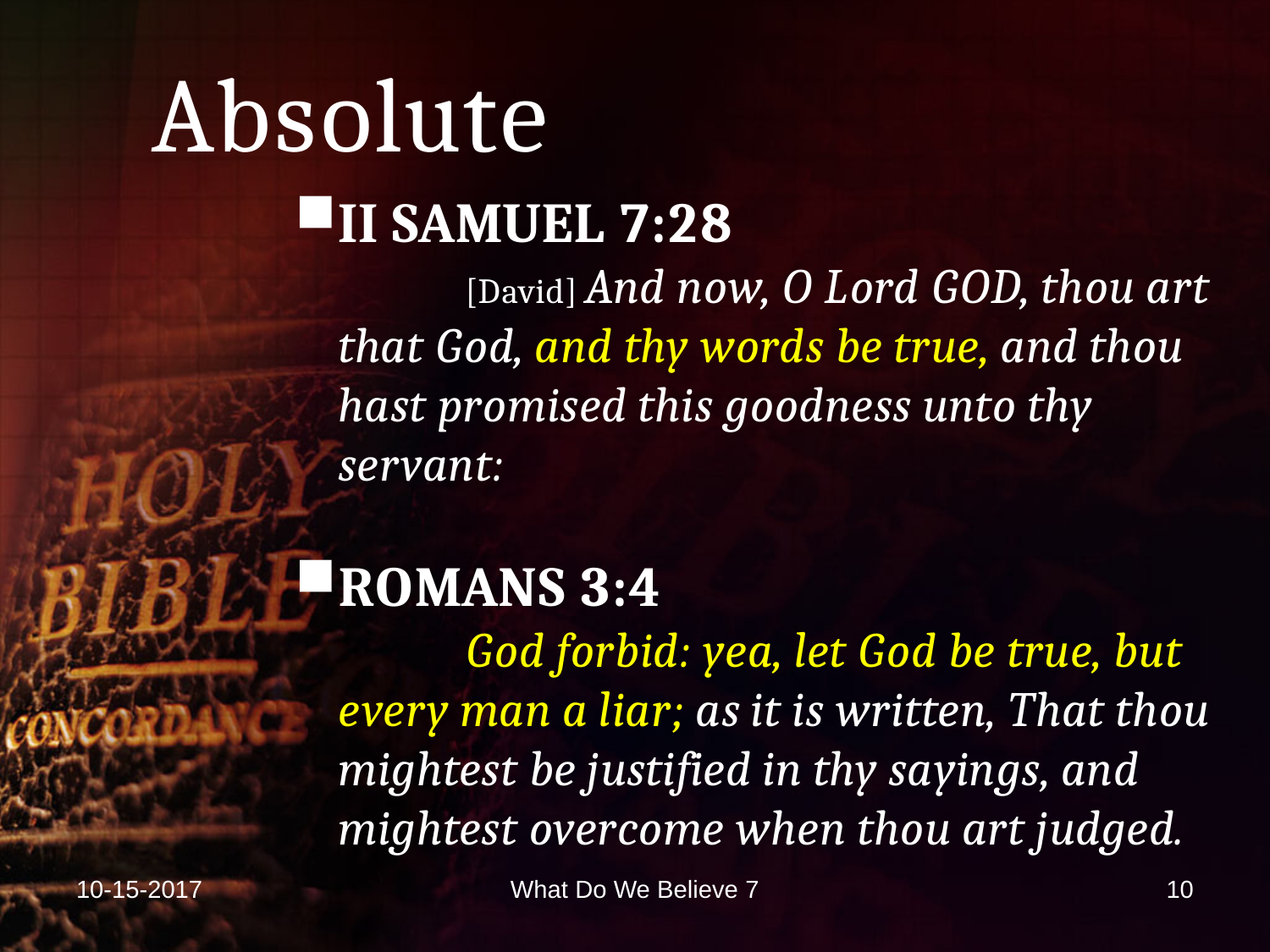

# Absolute
II SAMUEL 7:28
    		[David] And now, O Lord GOD, thou art that God, and thy words be true, and thou hast promised this goodness unto thy servant:

ROMANS 3:4
    		God forbid: yea, let God be true, but every man a liar; as it is written, That thou mightest be justified in thy sayings, and mightest overcome when thou art judged.

10-15-2017
What Do We Believe 7
10